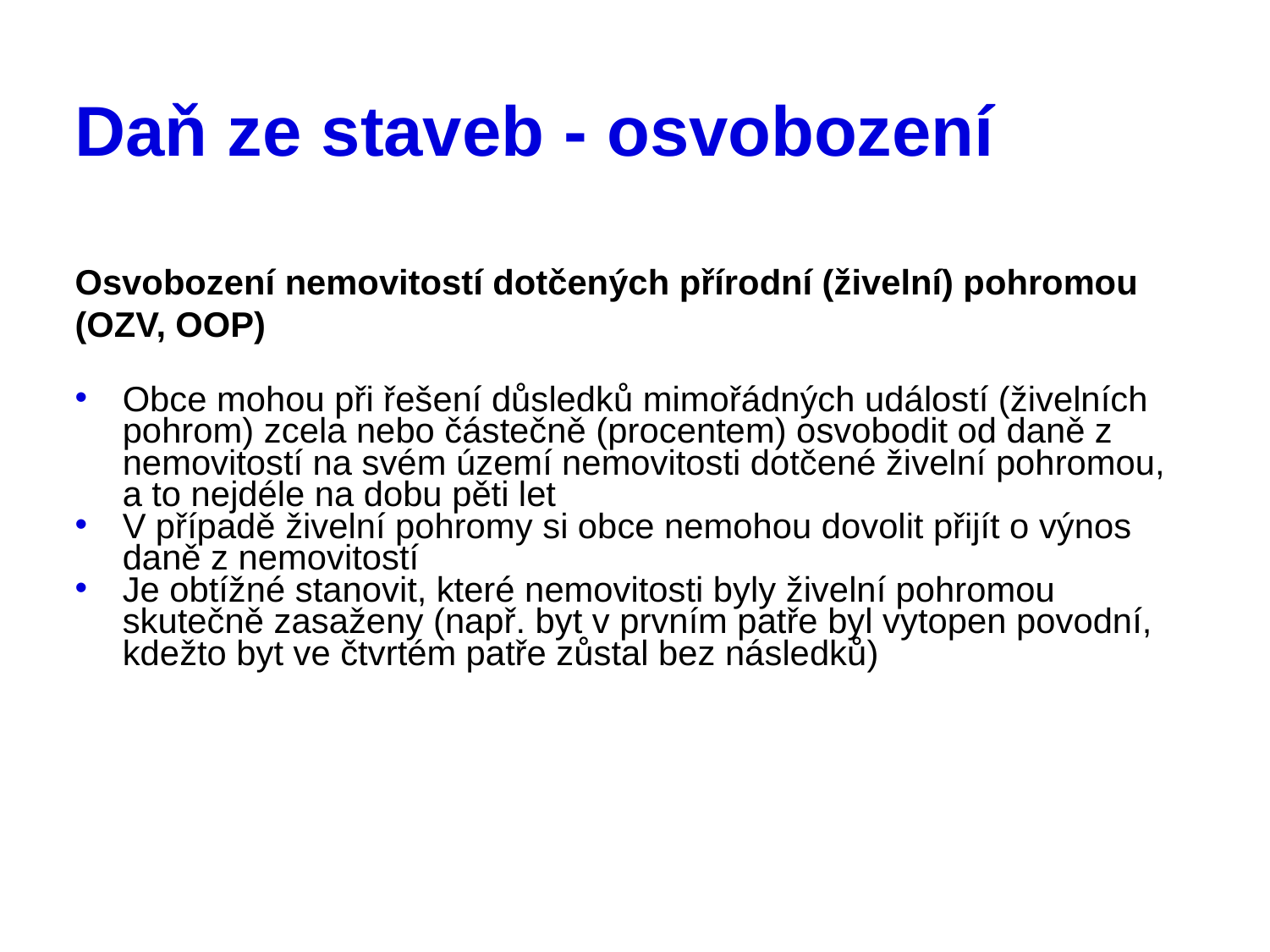

# Daň ze staveb - osvobození
Osvobození nemovitostí dotčených přírodní (živelní) pohromou (OZV, OOP)

Obce mohou při řešení důsledků mimořádných událostí (živelních pohrom) zcela nebo částečně (procentem) osvobodit od daně z nemovitostí na svém území nemovitosti dotčené živelní pohromou, a to nejdéle na dobu pěti let
V případě živelní pohromy si obce nemohou dovolit přijít o výnos daně z nemovitostí
Je obtížné stanovit, které nemovitosti byly živelní pohromou skutečně zasaženy (např. byt v prvním patře byl vytopen povodní, kdežto byt ve čtvrtém patře zůstal bez následků)